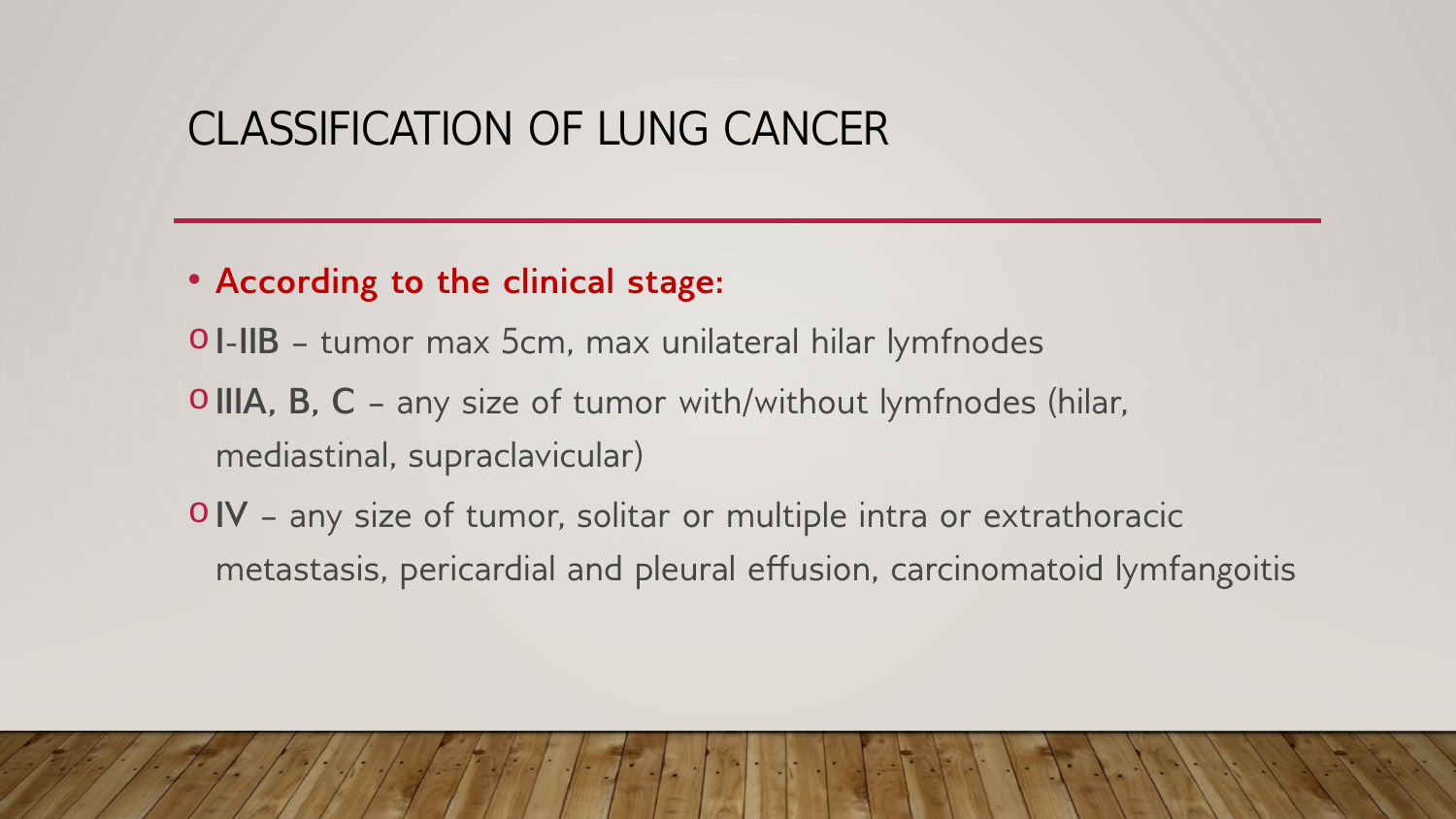

# Classification of lung cancer
According to the clinical stage:
I-IIB – tumor max 5cm, max unilateral hilar lymfnodes
IIIA, B, C – any size of tumor with/without lymfnodes (hilar, mediastinal, supraclavicular)
IV – any size of tumor, solitar or multiple intra or extrathoracic metastasis, pericardial and pleural effusion, carcinomatoid lymfangoitis